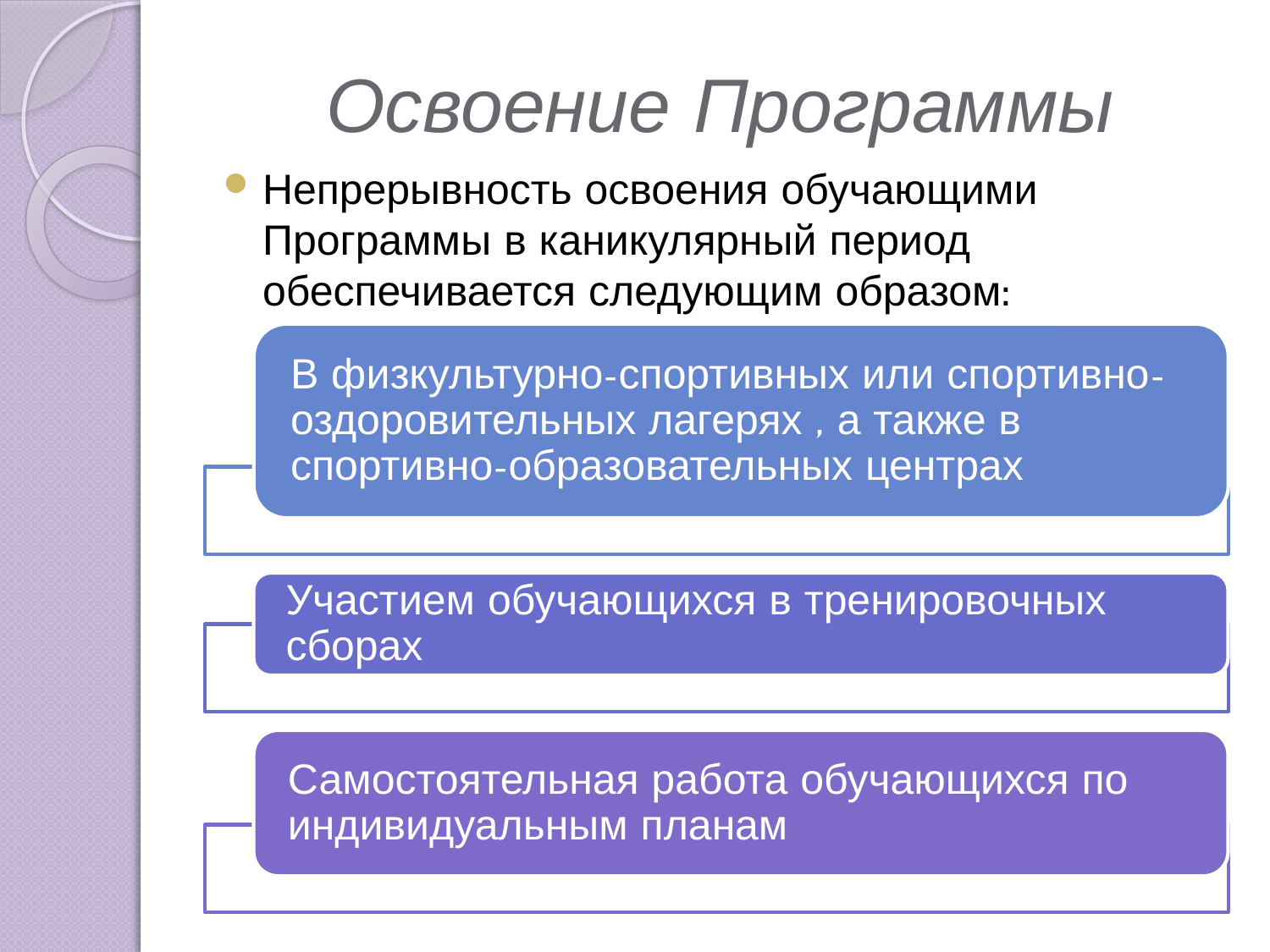

# Освоение Программы
Непрерывность освоения обучающими Программы в каникулярный период обеспечивается следующим образом:

В физкультурно-спортивных или спортивно-оздоровительных лагерях , а также в спортивно-образовательных центрах
Участием обучающихся в тренировочных сборах
Самостоятельная работа обучающихся по индивидуальным планам